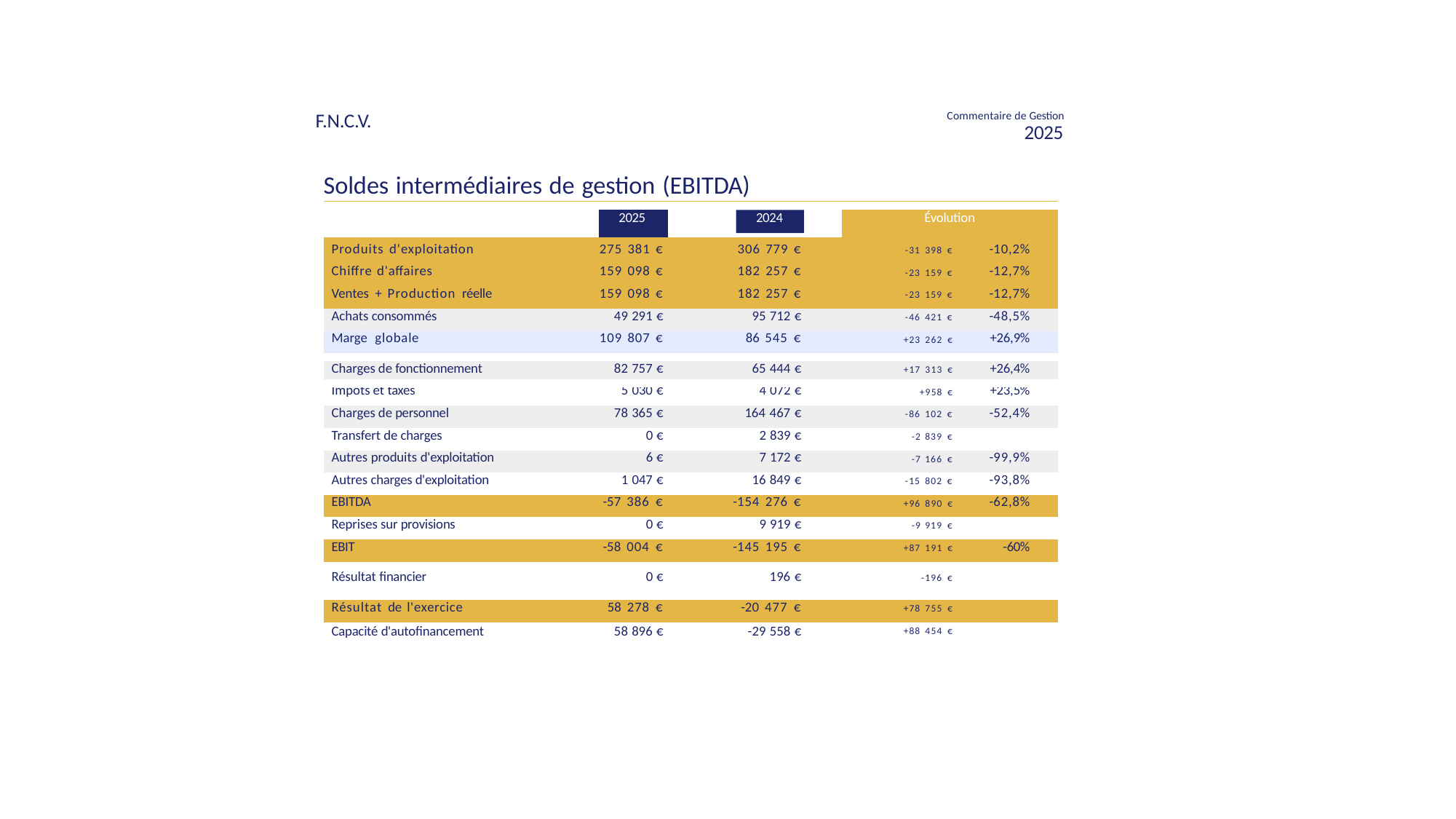

F.N.C.V.
Commentaire de Gestion
2025
Soldes intermédiaires de gestion (EBITDA)
|  |  |  |  |  |  |
| --- | --- | --- | --- | --- | --- |
|  | 2025 | 2024 |  | Évolution |  |
| Produits d'exploitation | 275 381 € | 306 779 € |  | -31 398 € | -10,2% |
| Chiffre d'affaires | 159 098 € | 182 257 € |  | -23 159 € | -12,7% |
| Ventes + Production réelle | 159 098 € | 182 257 € |  | -23 159 € | -12,7% |
| Achats consommés | 49 291 € | 95 712 € |  | -46 421 € | -48,5% |
| Marge globale | 109 807 € | 86 545 € |  | +23 262 € | +26,9% |
| Charges de fonctionnement | 82 757 € | 65 444 € |  | +17 313 € | +26,4% |
| Impôts et taxes | 5 030 € | 4 072 € |  | +958 € | +23,5% |
| Charges de personnel | 78 365 € | 164 467 € |  | -86 102 € | -52,4% |
| Transfert de charges | 0 € | 2 839 € |  | -2 839 € |  |
| Autres produits d'exploitation | 6 € | 7 172 € |  | -7 166 € | -99,9% |
| Autres charges d'exploitation | 1 047 € | 16 849 € |  | -15 802 € | -93,8% |
| EBITDA | -57 386 € | -154 276 € |  | +96 890 € | -62,8% |
| Reprises sur provisions | 0 € | 9 919 € |  | -9 919 € |  |
| EBIT | -58 004 € | -145 195 € |  | +87 191 € | -60% |
| Résultat financier | 0 € | 196 € |  | -196 € |  |
| Résultat de l'exercice | 58 278 € | -20 477 € |  | +78 755 € |  |
| Capacité d'autofinancement | 58 896 € | -29 558 € |  | +88 454 € |  |